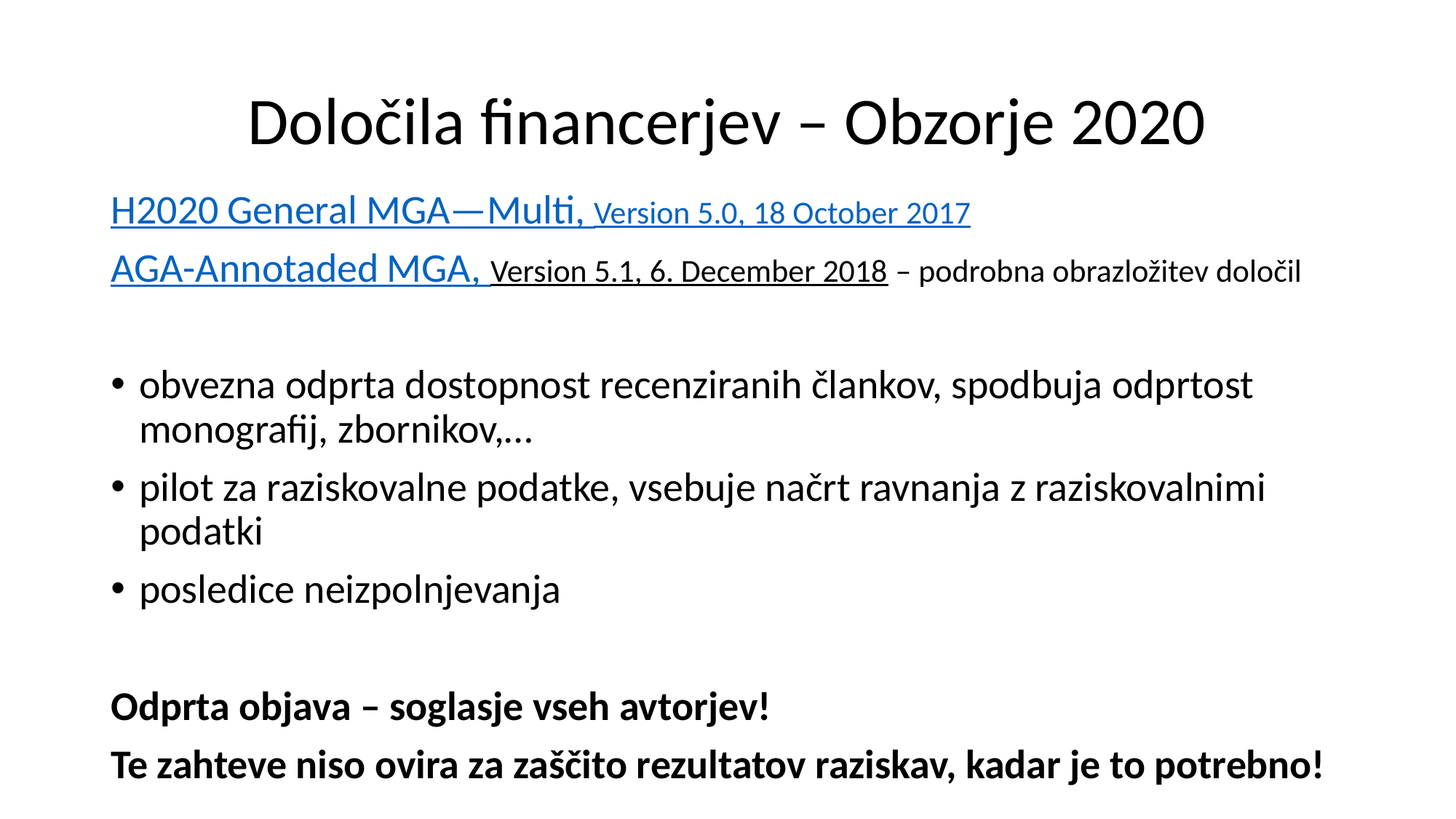

# Določila financerjev – Obzorje 2020
H2020 General MGA—Multi, Version 5.0, 18 October 2017
AGA-Annotaded MGA, Version 5.1, 6. December 2018 – podrobna obrazložitev določil

obvezna odprta dostopnost recenziranih člankov, spodbuja odprtost monografij, zbornikov,…
pilot za raziskovalne podatke, vsebuje načrt ravnanja z raziskovalnimi podatki
posledice neizpolnjevanja

Odprta objava – soglasje vseh avtorjev!
Te zahteve niso ovira za zaščito rezultatov raziskav, kadar je to potrebno!